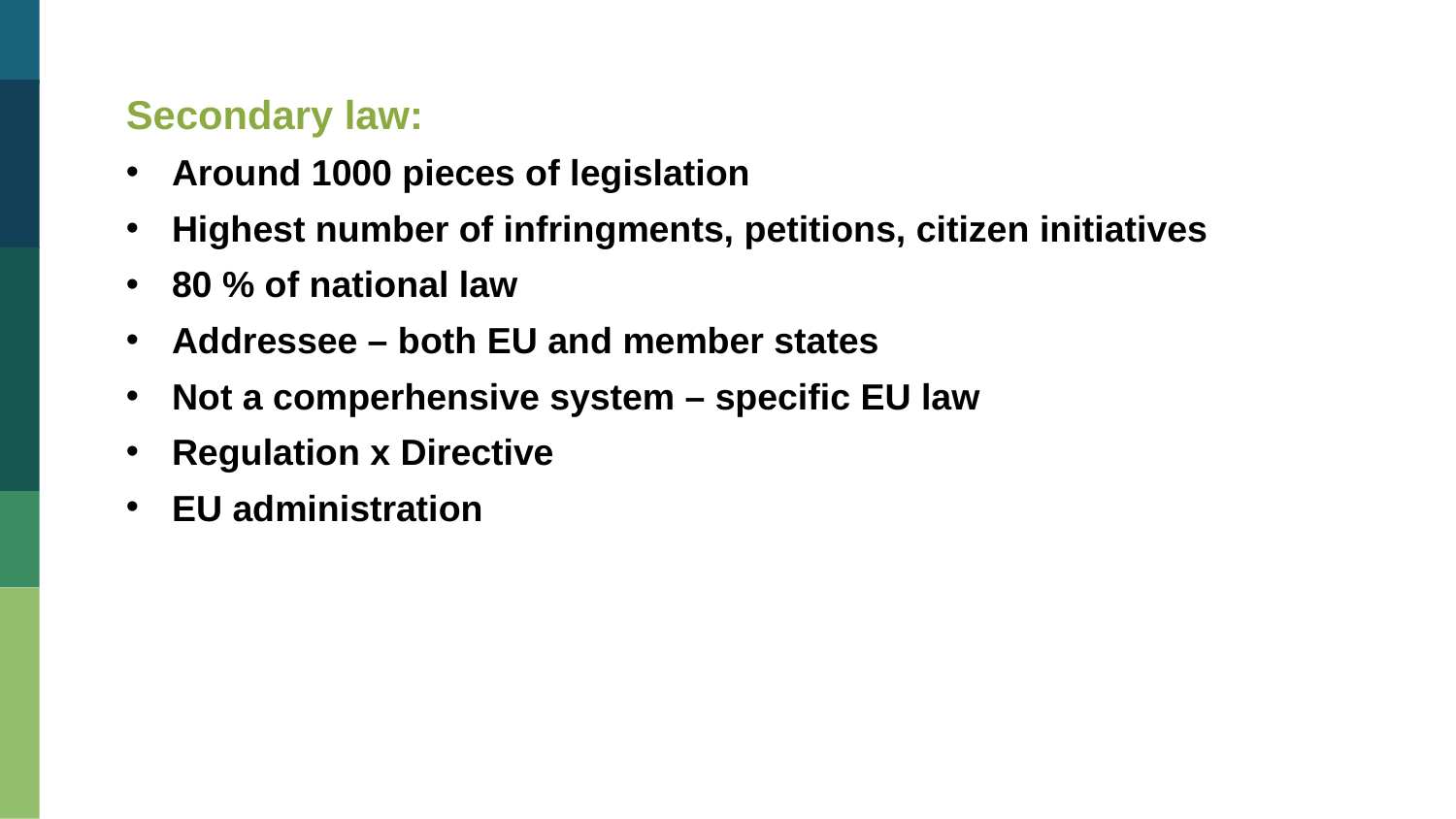

Secondary law:
Around 1000 pieces of legislation
Highest number of infringments, petitions, citizen initiatives
80 % of national law
Addressee – both EU and member states
Not a comperhensive system – specific EU law
Regulation x Directive
EU administration